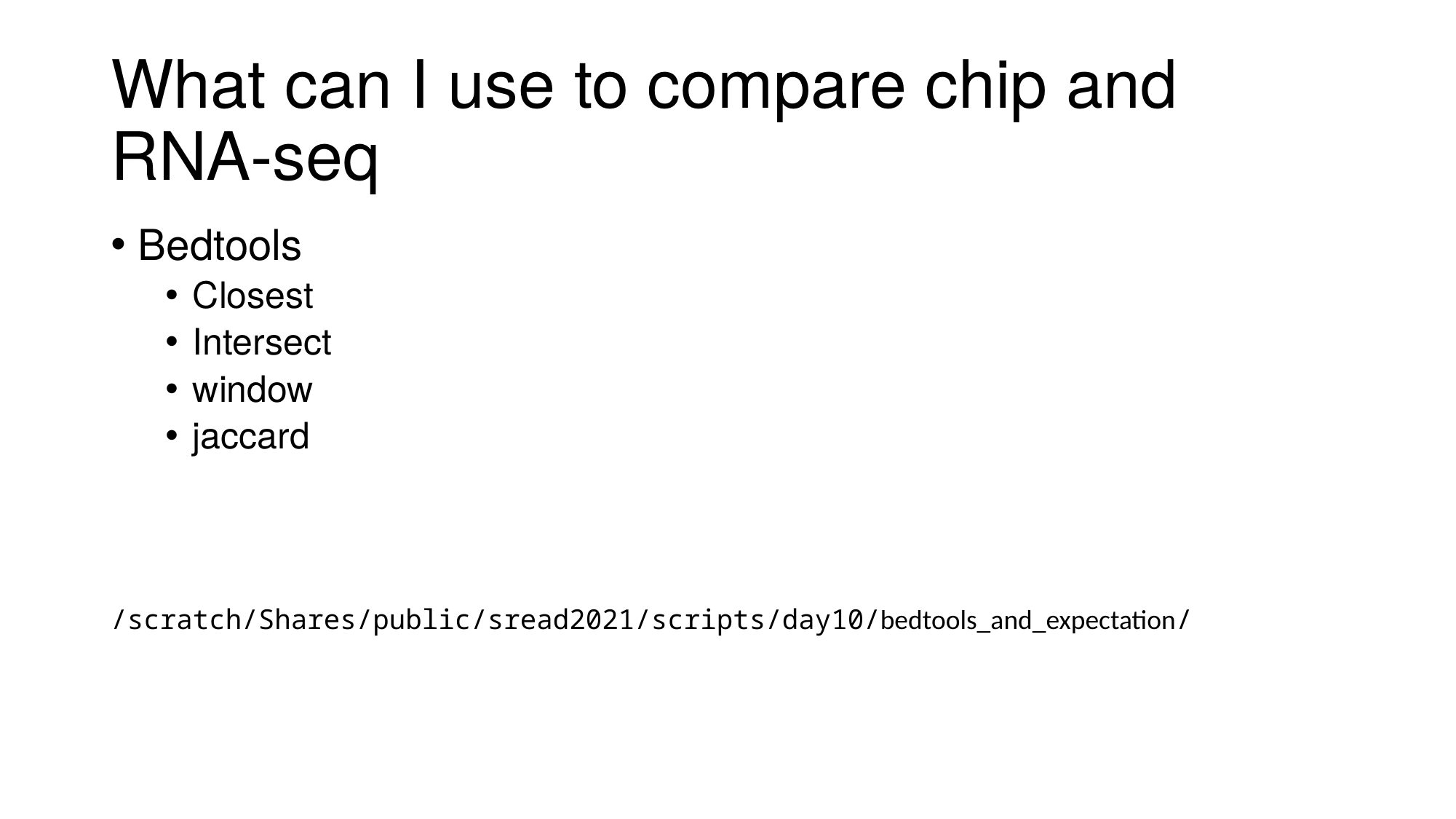

# What can I use to compare chip and RNA-seq
Bedtools
Closest
Intersect
window
jaccard

/scratch/Shares/public/sread2021/scripts/day10/bedtools_and_expectation/